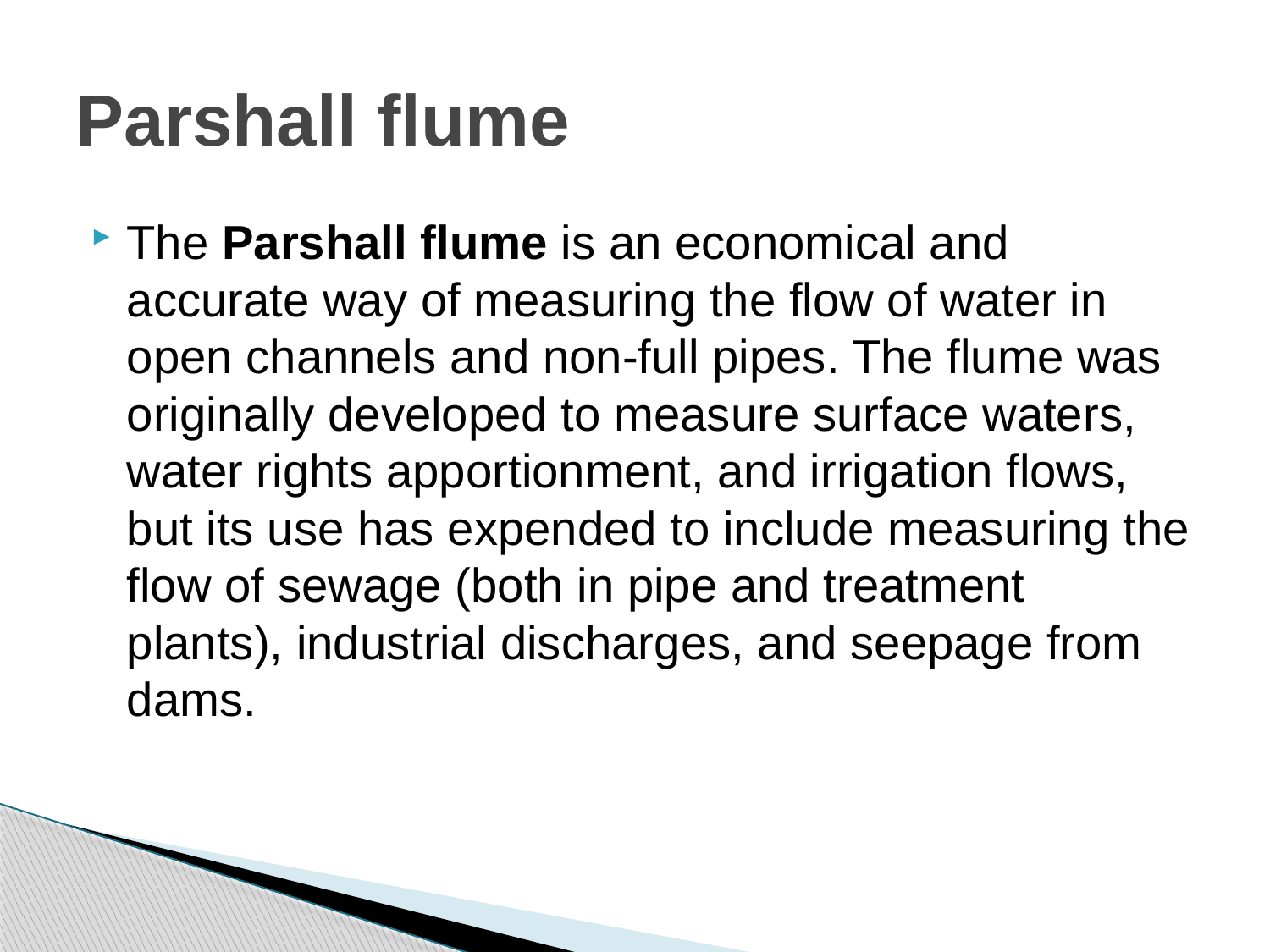

# Parshall flume
The Parshall flume is an economical and accurate way of measuring the flow of water in open channels and non-full pipes. The flume was originally developed to measure surface waters, water rights apportionment, and irrigation flows, but its use has expended to include measuring the flow of sewage (both in pipe and treatment plants), industrial discharges, and seepage from dams.